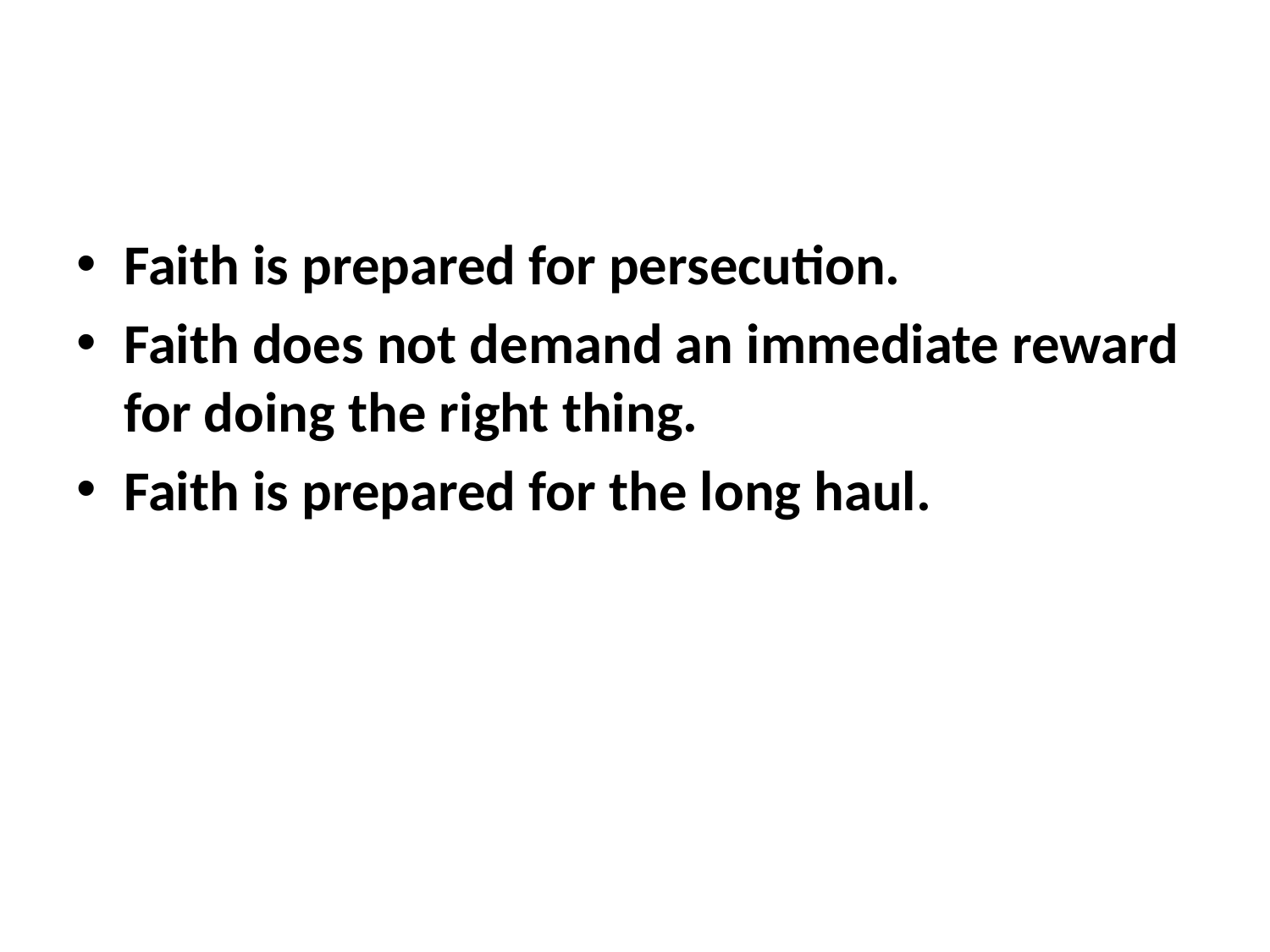

Faith is prepared for persecution.
Faith does not demand an immediate reward for doing the right thing.
Faith is prepared for the long haul.